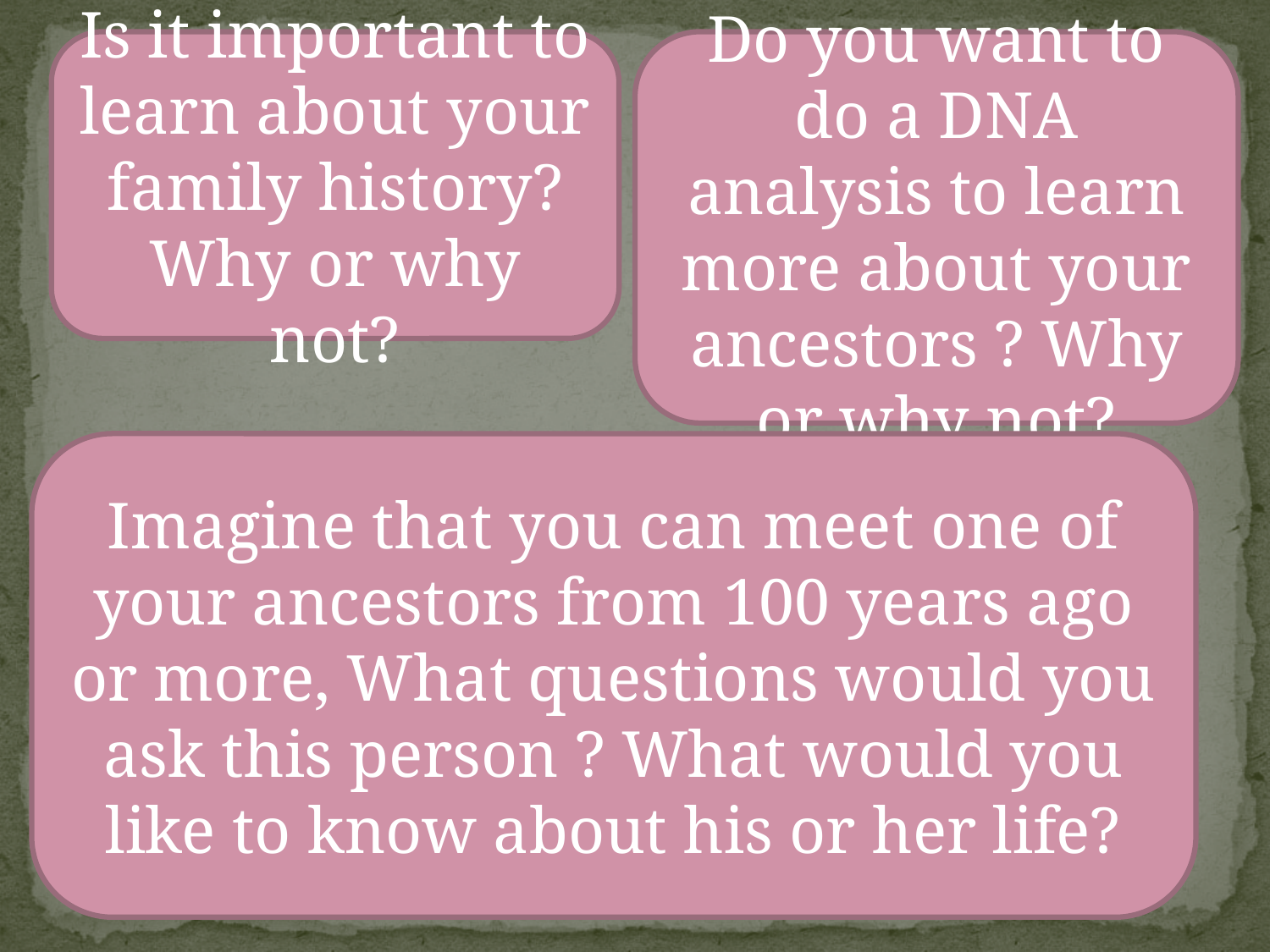

Is it important to learn about your family history? Why or why not?
Do you want to do a DNA analysis to learn more about your ancestors ? Why or why not?
Imagine that you can meet one of your ancestors from 100 years ago or more, What questions would you ask this person ? What would you like to know about his or her life?